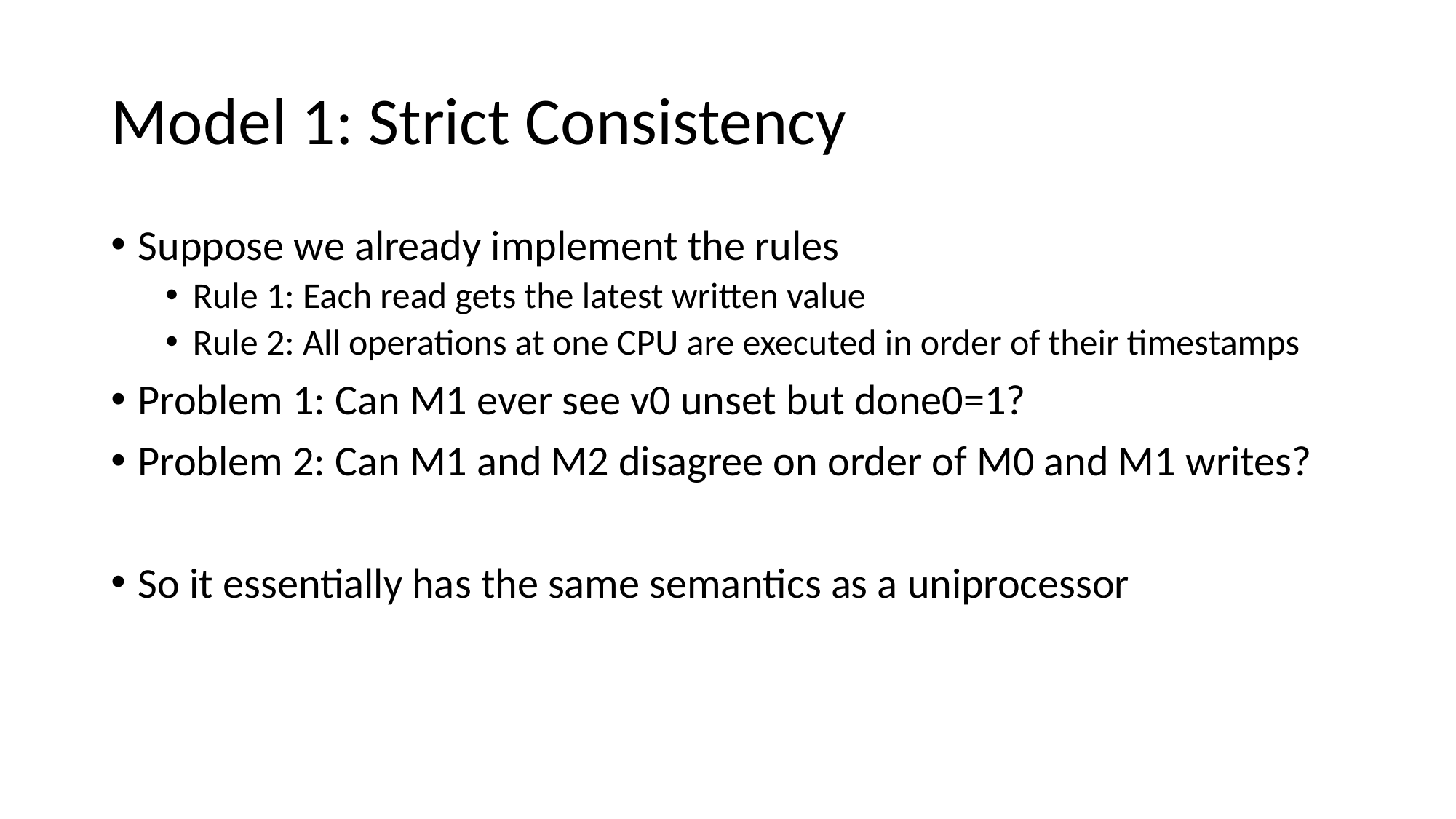

# Model 1: Strict Consistency
Suppose we already implement the rules
Rule 1: Each read gets the latest written value
Rule 2: All operations at one CPU are executed in order of their timestamps
Problem 1: Can M1 ever see v0 unset but done0=1?
Problem 2: Can M1 and M2 disagree on order of M0 and M1 writes?

So it essentially has the same semantics as a uniprocessor